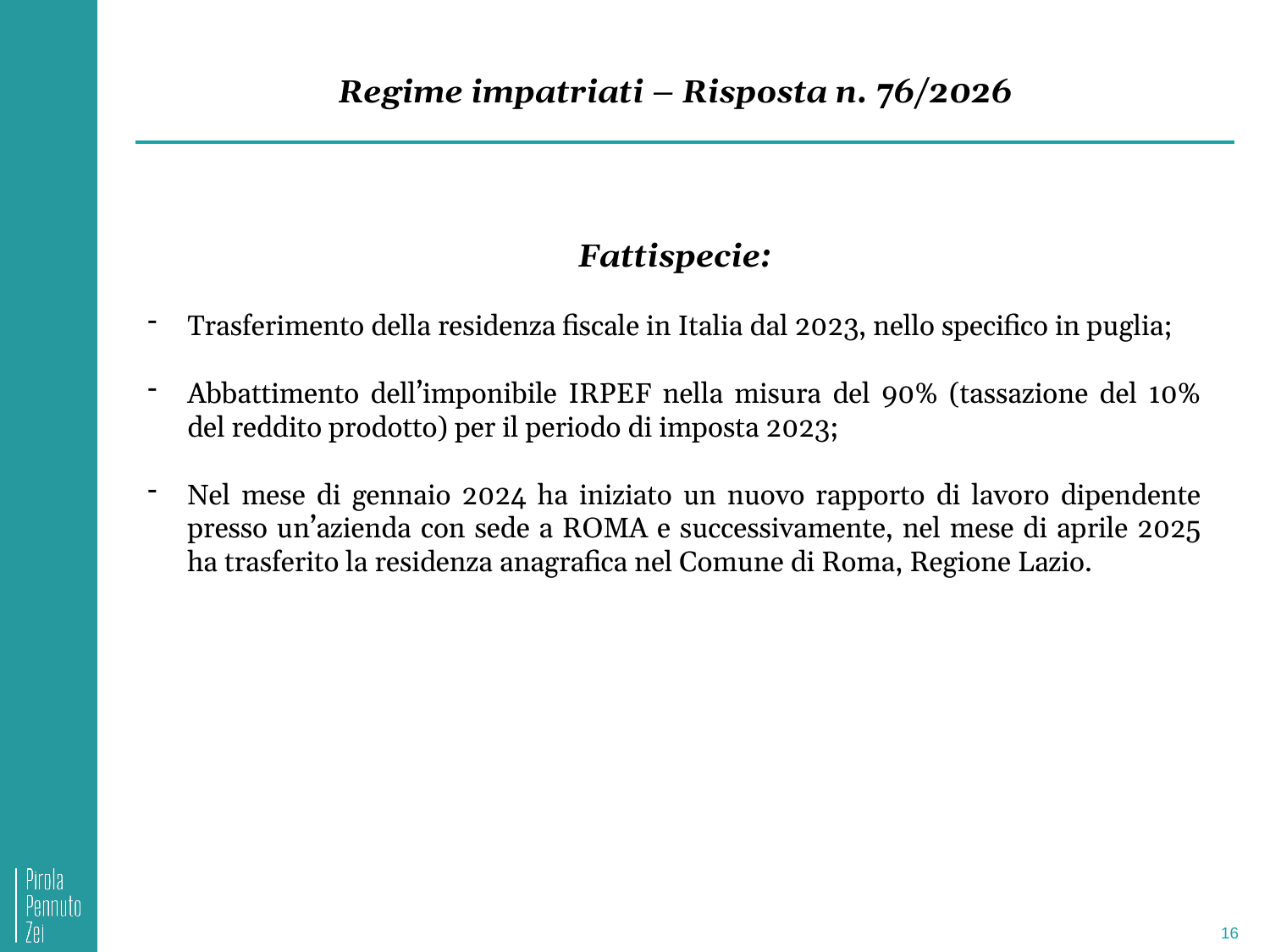

Regime impatriati – Risposta n. 76/2026

Fattispecie:

Trasferimento della residenza fiscale in Italia dal 2023, nello specifico in puglia;

Abbattimento dell’imponibile IRPEF nella misura del 90% (tassazione del 10% del reddito prodotto) per il periodo di imposta 2023;

Nel mese di gennaio 2024 ha iniziato un nuovo rapporto di lavoro dipendente presso un’azienda con sede a ROMA e successivamente, nel mese di aprile 2025 ha trasferito la residenza anagrafica nel Comune di Roma, Regione Lazio.
16